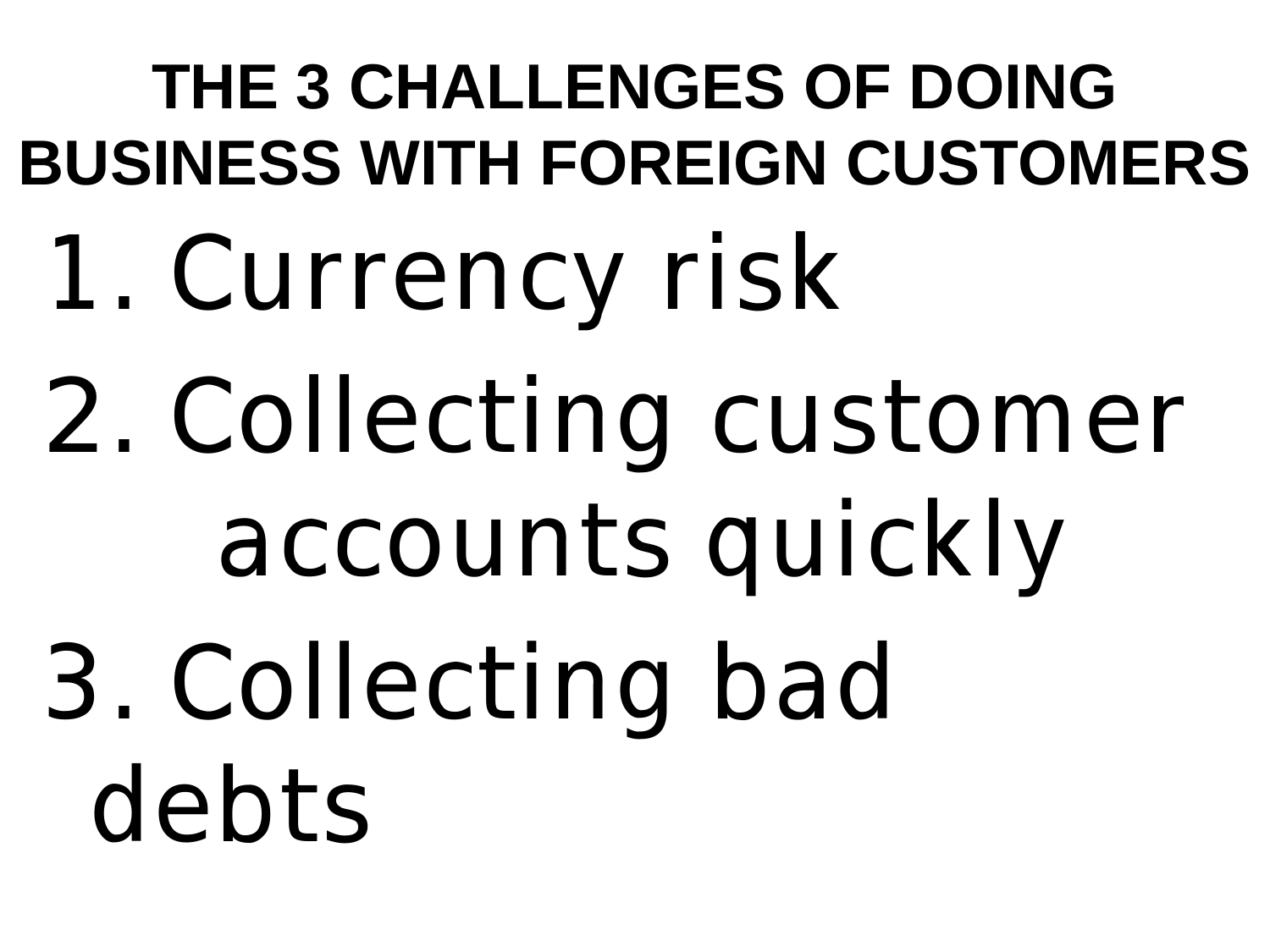

# THE 3 CHALLENGES OF DOING BUSINESS WITH FOREIGN CUSTOMERS
1. Currency risk
2. Collecting customer 	accounts quickly
3. Collecting bad 	debts